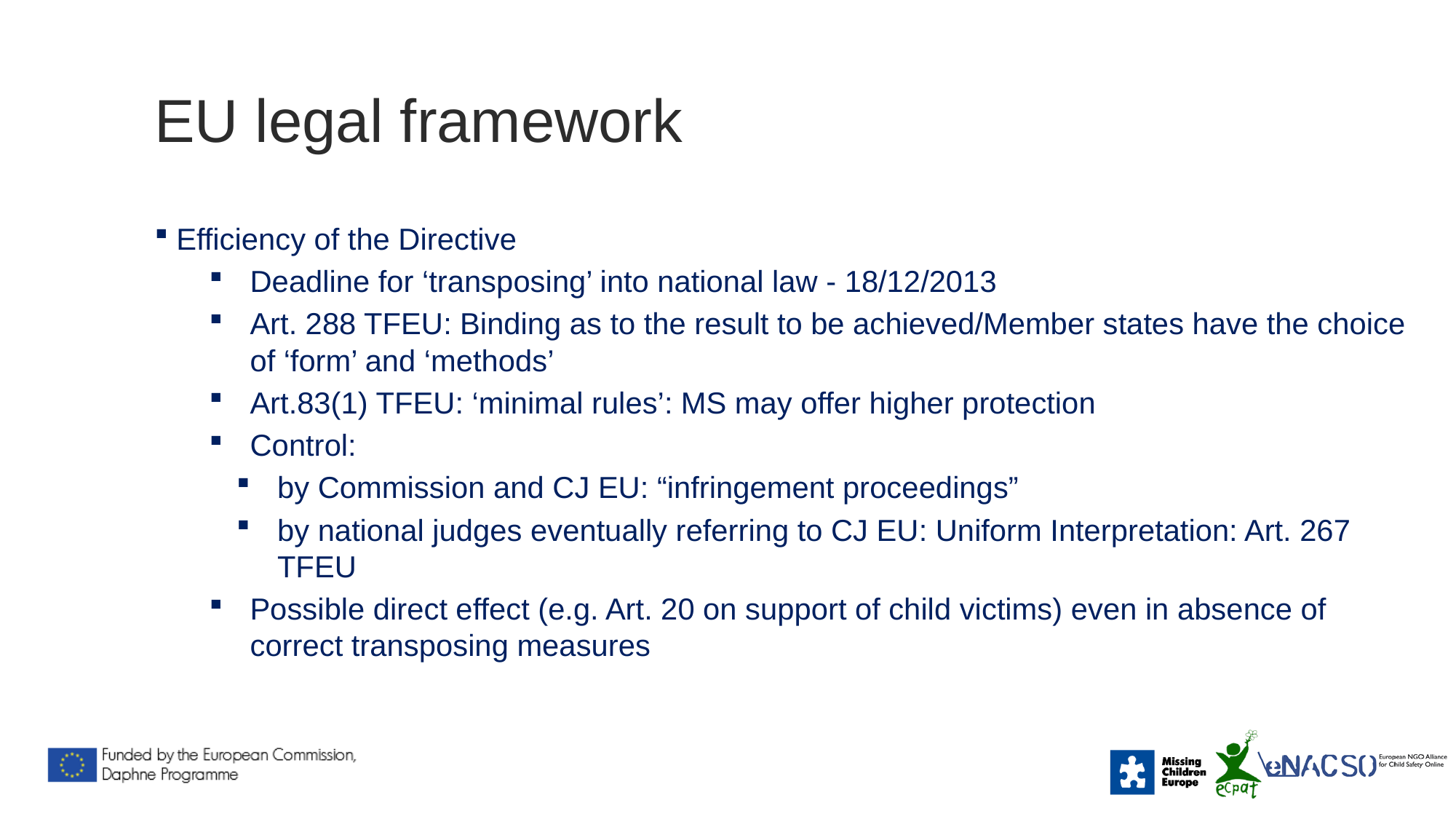

# EU legal framework
Efficiency of the Directive
Deadline for ‘transposing’ into national law - 18/12/2013
Art. 288 TFEU: Binding as to the result to be achieved/Member states have the choice of ‘form’ and ‘methods’
Art.83(1) TFEU: ‘minimal rules’: MS may offer higher protection
Control:
by Commission and CJ EU: “infringement proceedings”
by national judges eventually referring to CJ EU: Uniform Interpretation: Art. 267 TFEU
Possible direct effect (e.g. Art. 20 on support of child victims) even in absence of correct transposing measures